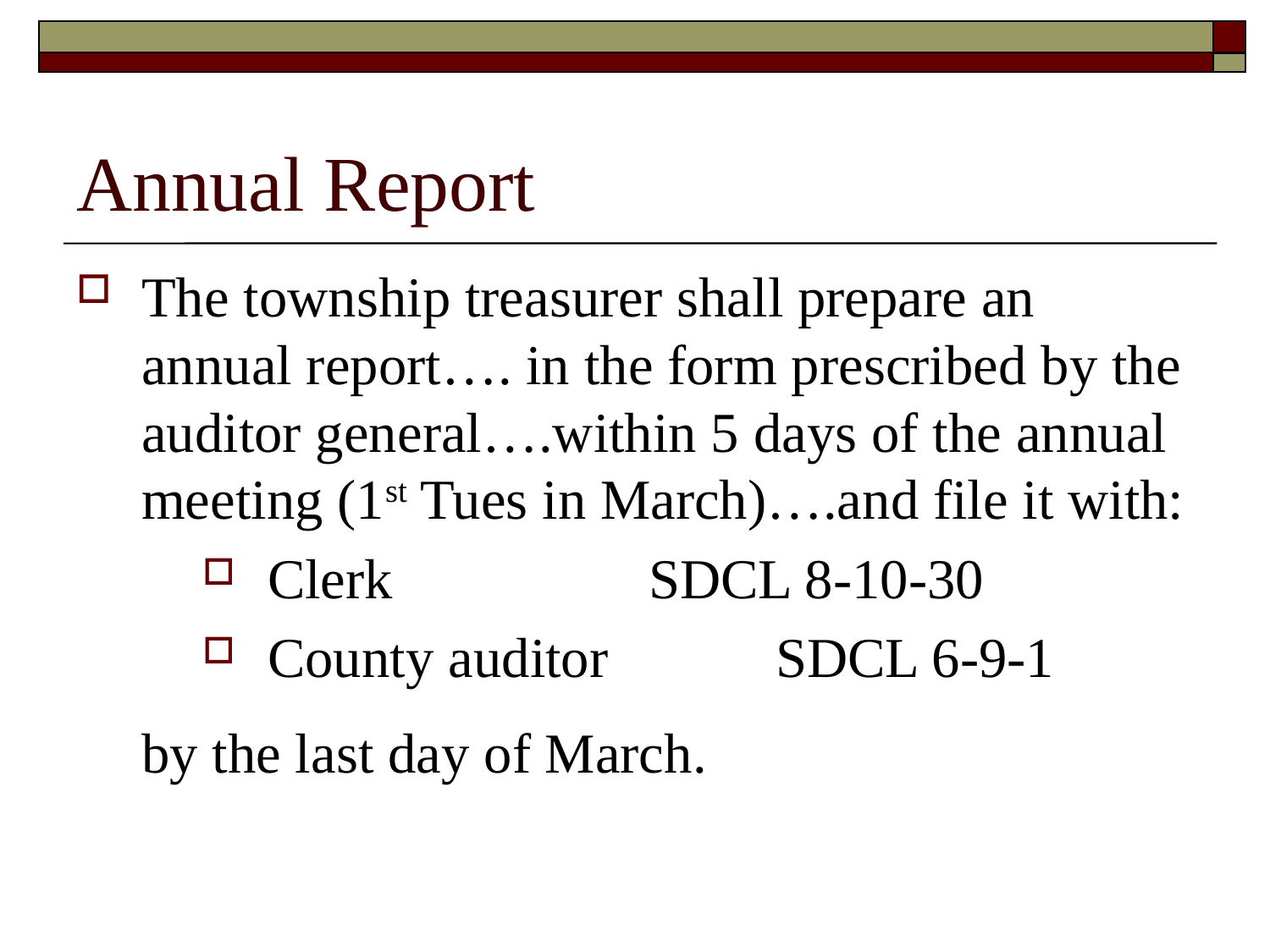

# Annual Report
The township treasurer shall prepare an annual report…. in the form prescribed by the auditor general….within 5 days of the annual meeting (1st Tues in March)….and file it with:
Clerk         		SDCL 8-10-30
County auditor     	SDCL 6-9-1
	by the last day of March.